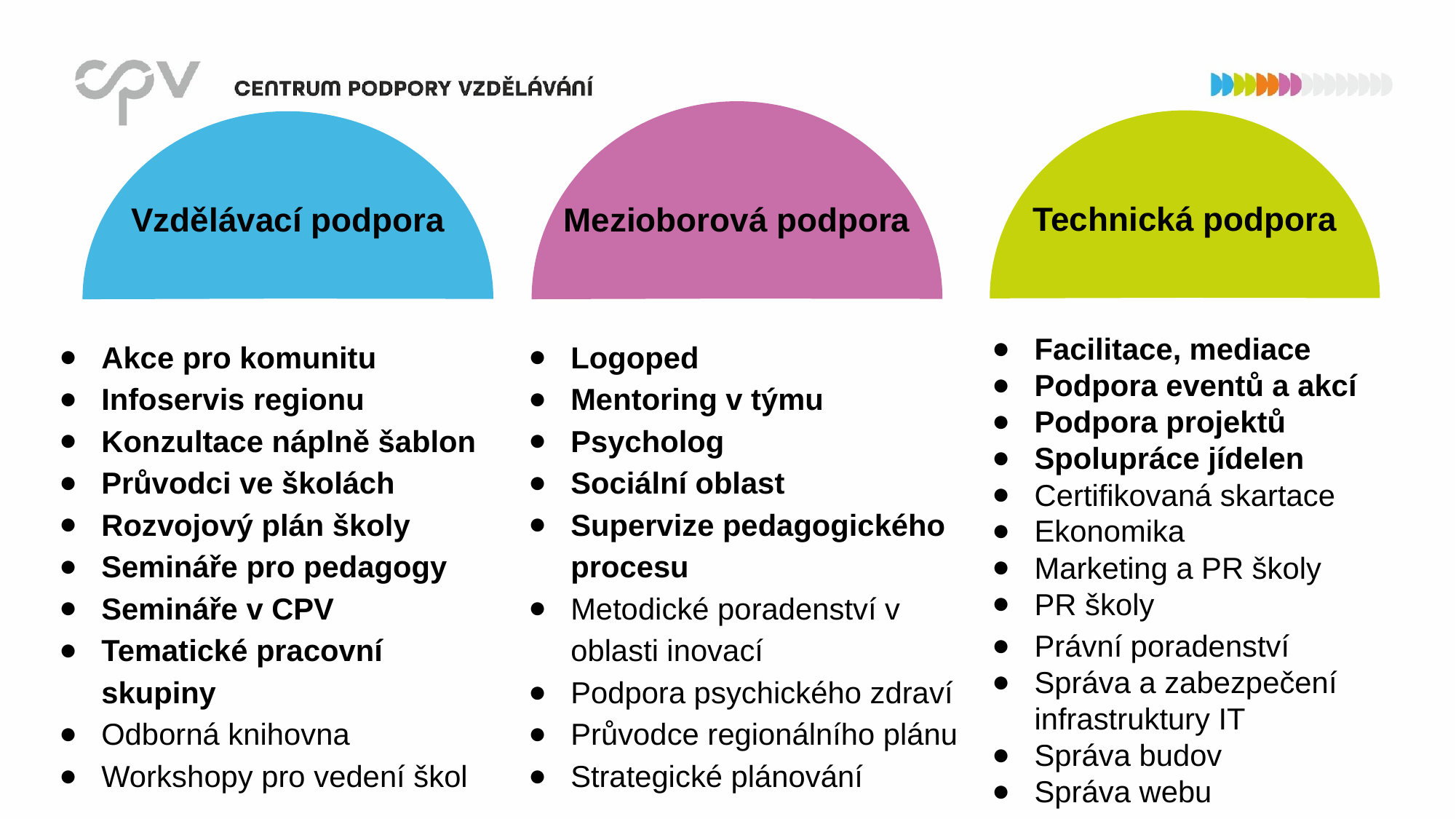

Mezioborová podpora

Technická podpora

Vzdělávací podpora

Facilitace, mediace
Podpora eventů a akcí
Podpora projektů
Spolupráce jídelen
Certifikovaná skartace
Ekonomika
Marketing a PR školy
PR školy
Právní poradenství
Správa a zabezpečení infrastruktury IT
Správa budov
Správa webu
Akce pro komunitu
Infoservis regionu
Konzultace náplně šablon
Průvodci ve školách
Rozvojový plán školy
Semináře pro pedagogy
Semináře v CPV
Tematické pracovní skupiny
Odborná knihovna
Workshopy pro vedení škol
Logoped
Mentoring v týmu
Psycholog
Sociální oblast
Supervize pedagogického procesu
Metodické poradenství v oblasti inovací
Podpora psychického zdraví
Průvodce regionálního plánu
Strategické plánování